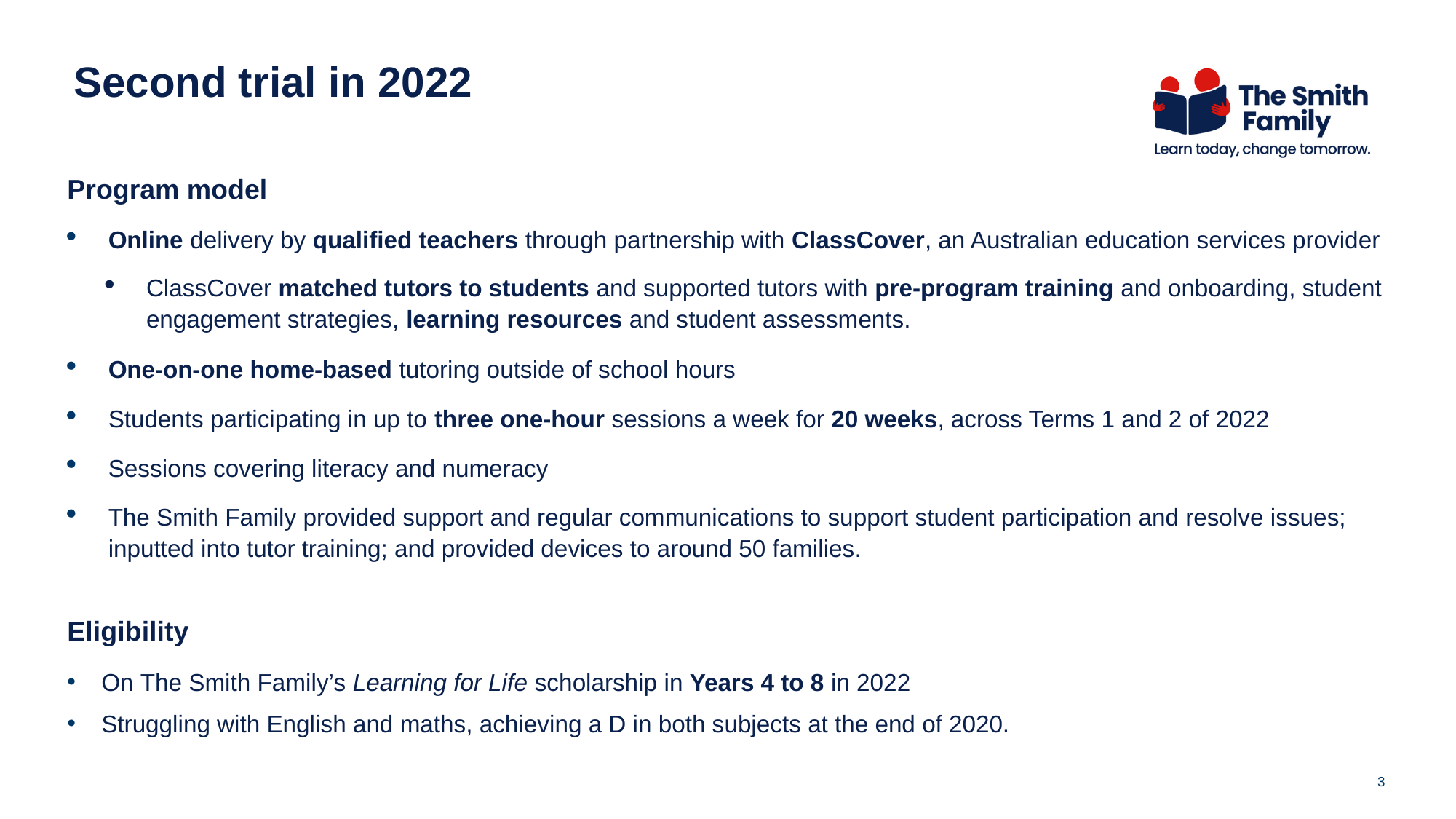

# Second trial in 2022
Program model
Online delivery by qualified teachers through partnership with ClassCover, an Australian education services provider
ClassCover matched tutors to students and supported tutors with pre-program training and onboarding, student engagement strategies, learning resources and student assessments.
One-on-one home-based tutoring outside of school hours
Students participating in up to three one-hour sessions a week for 20 weeks, across Terms 1 and 2 of 2022
Sessions covering literacy and numeracy
The Smith Family provided support and regular communications to support student participation and resolve issues; inputted into tutor training; and provided devices to around 50 families.

Eligibility
On The Smith Family’s Learning for Life scholarship in Years 4 to 8 in 2022
Struggling with English and maths, achieving a D in both subjects at the end of 2020.

3